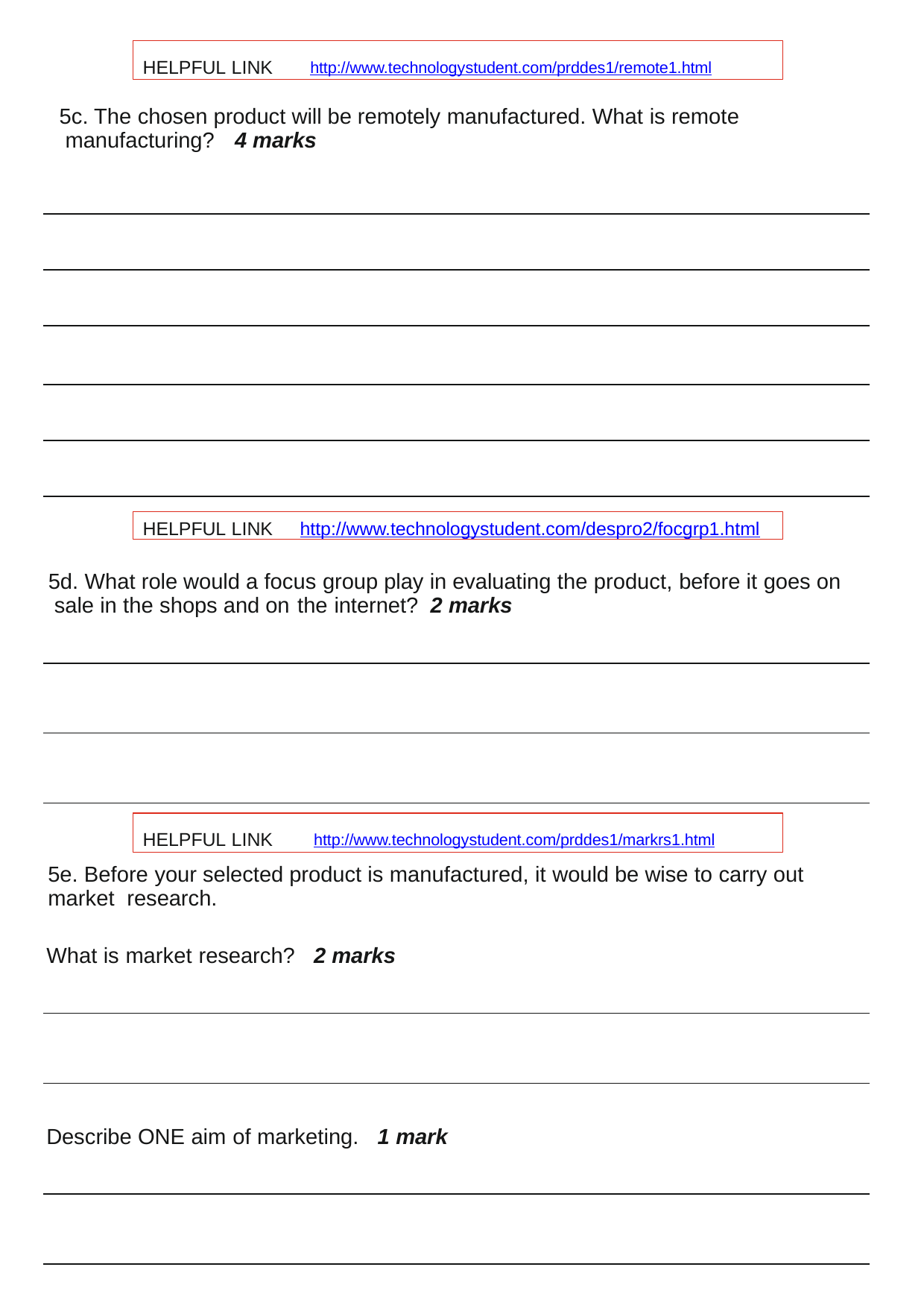

HELPFUL LINK	http://www.technologystudent.com/prddes1/remote1.html
5c. The chosen product will be remotely manufactured. What is remote  manufacturing?	4 marks

HELPFUL LINK	http://www.technologystudent.com/despro2/focgrp1.html
5d. What role would a focus group play in evaluating the product, before it goes on  sale in the shops and on the internet?	2 marks

HELPFUL LINK	http://www.technologystudent.com/prddes1/markrs1.html
5e. Before your selected product is manufactured, it would be wise to carry out market  research.

What is market research?	2 marks

Describe ONE aim of marketing.	1 mark